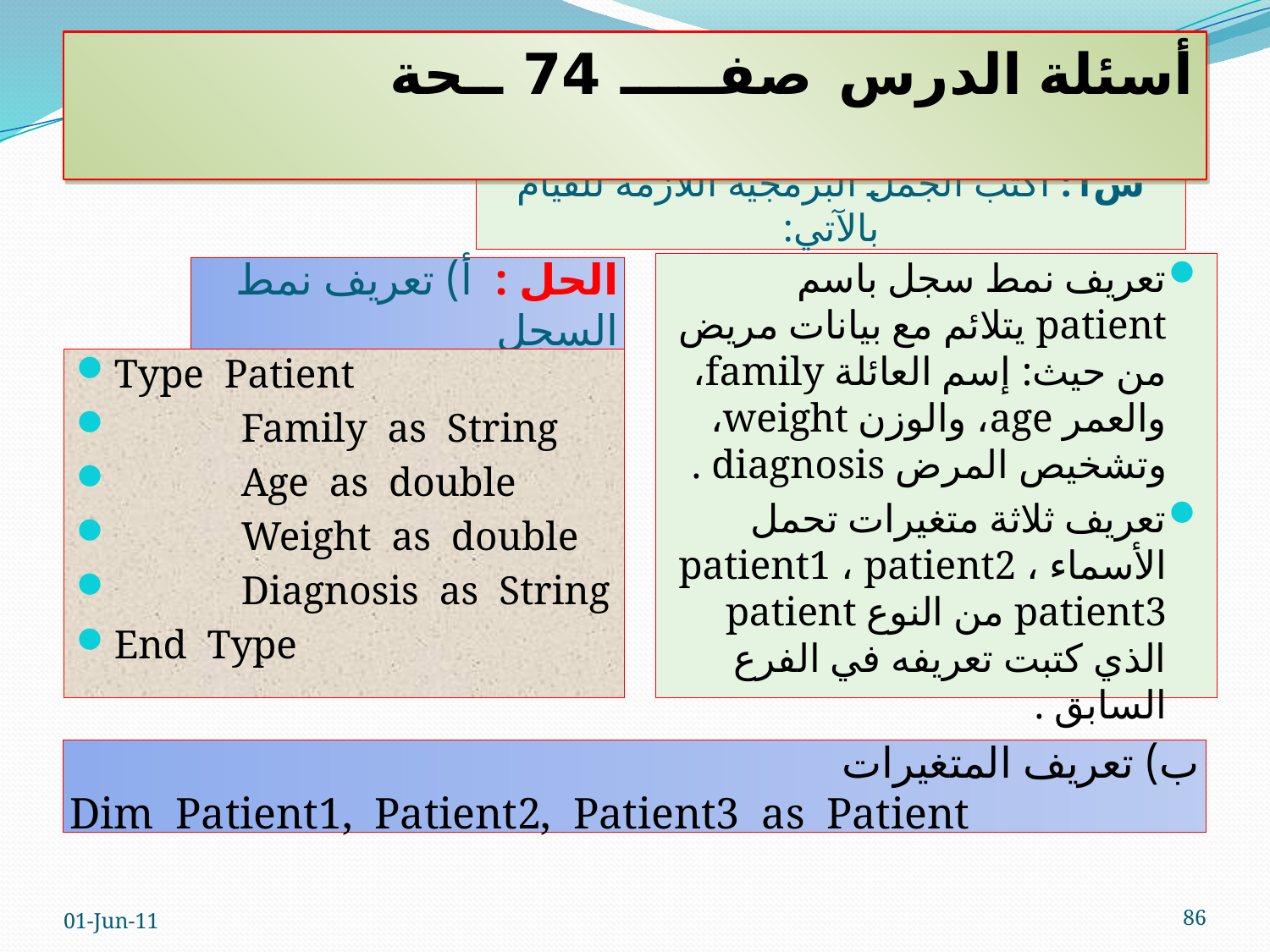

# أسئلة الدرس 		صفـــــ 74 ــحة
س1: أكتب الجمل البرمجية اللازمة للقيام بالآتي:
تعريف نمط سجل باسم patient يتلائم مع بيانات مريض من حيث: إسم العائلة family، والعمر age، والوزن weight، وتشخيص المرض diagnosis .
تعريف ثلاثة متغيرات تحمل الأسماء patient1 ، patient2 ، patient3 من النوع patient الذي كتبت تعريفه في الفرع السابق .
الحل :  أ) تعريف نمط السجل
Type  Patient
	Family  as  String
	Age  as  double
	Weight  as  double
	Diagnosis  as  String
End  Type

ب) تعريف المتغيرات
Dim  Patient1,  Patient2,  Patient3  as  Patient
01-Jun-11
86